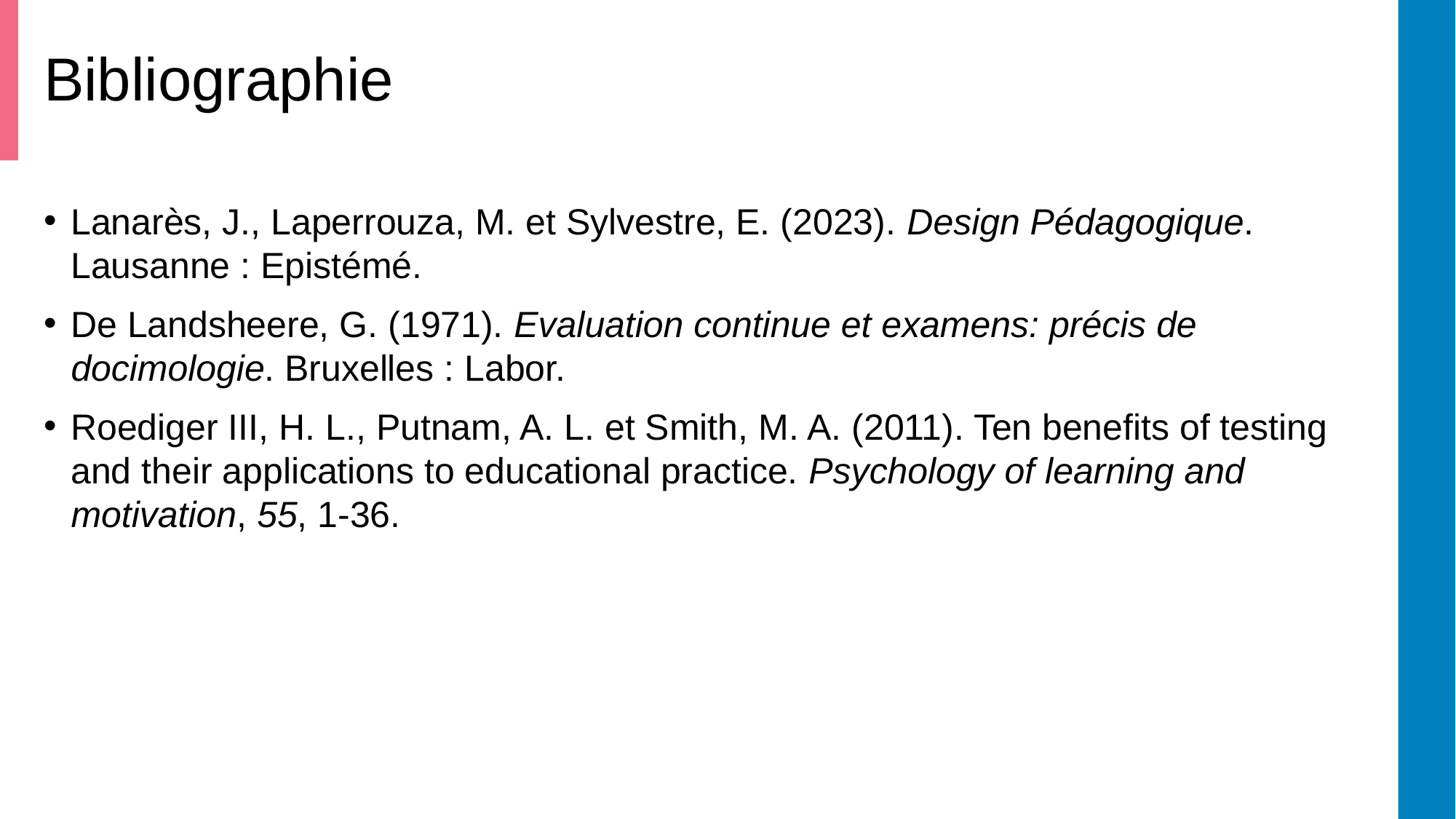

# Bibliographie
Lanarès, J., Laperrouza, M. et Sylvestre, E. (2023). Design Pédagogique. Lausanne : Epistémé.
De Landsheere, G. (1971). Evaluation continue et examens: précis de docimologie. Bruxelles : Labor.
Roediger III, H. L., Putnam, A. L. et Smith, M. A. (2011). Ten benefits of testing and their applications to educational practice. Psychology of learning and motivation, 55, 1-36.